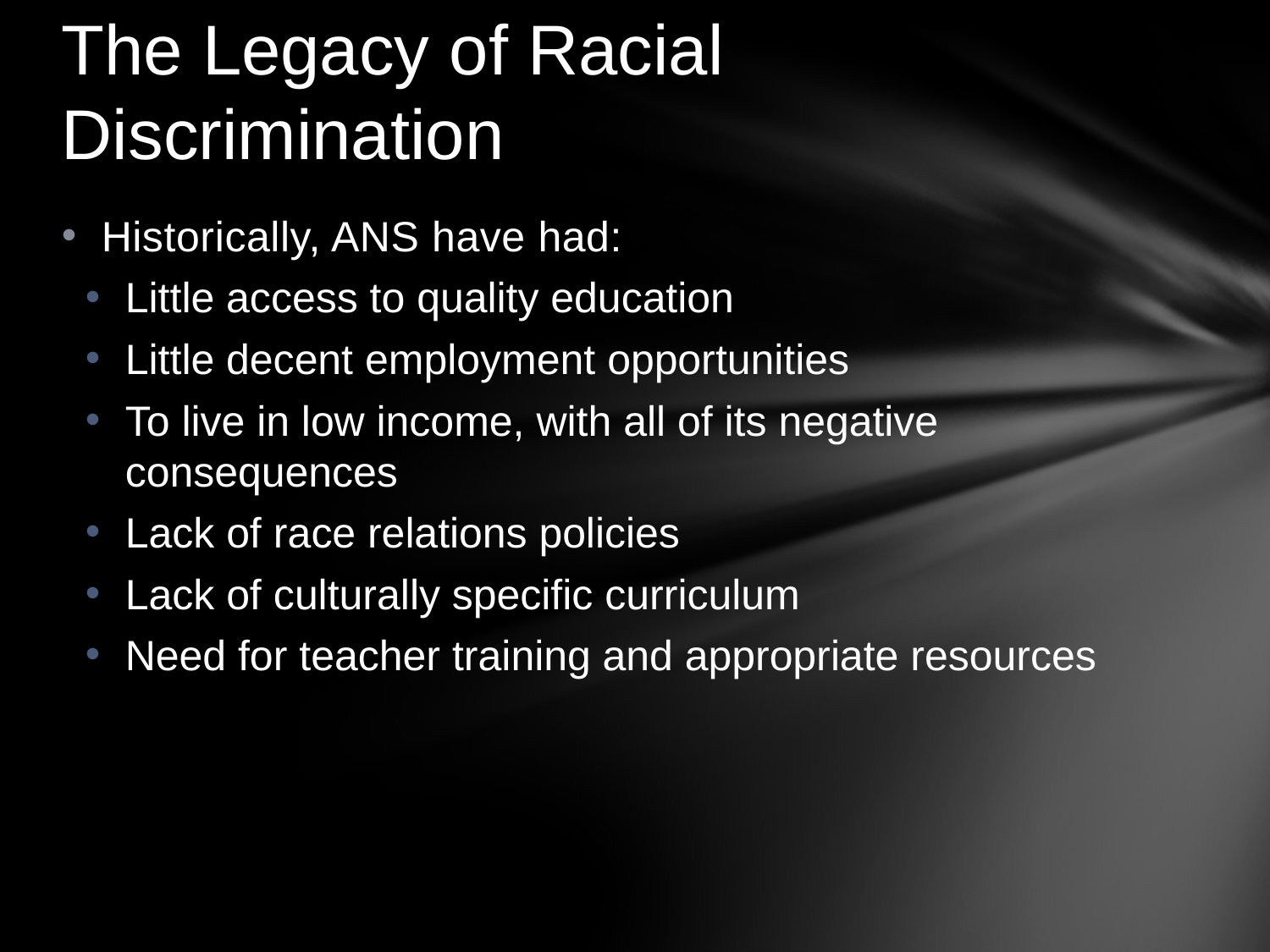

# The Legacy of Racial Discrimination
Historically, ANS have had:
Little access to quality education
Little decent employment opportunities
To live in low income, with all of its negative consequences
Lack of race relations policies
Lack of culturally specific curriculum
Need for teacher training and appropriate resources